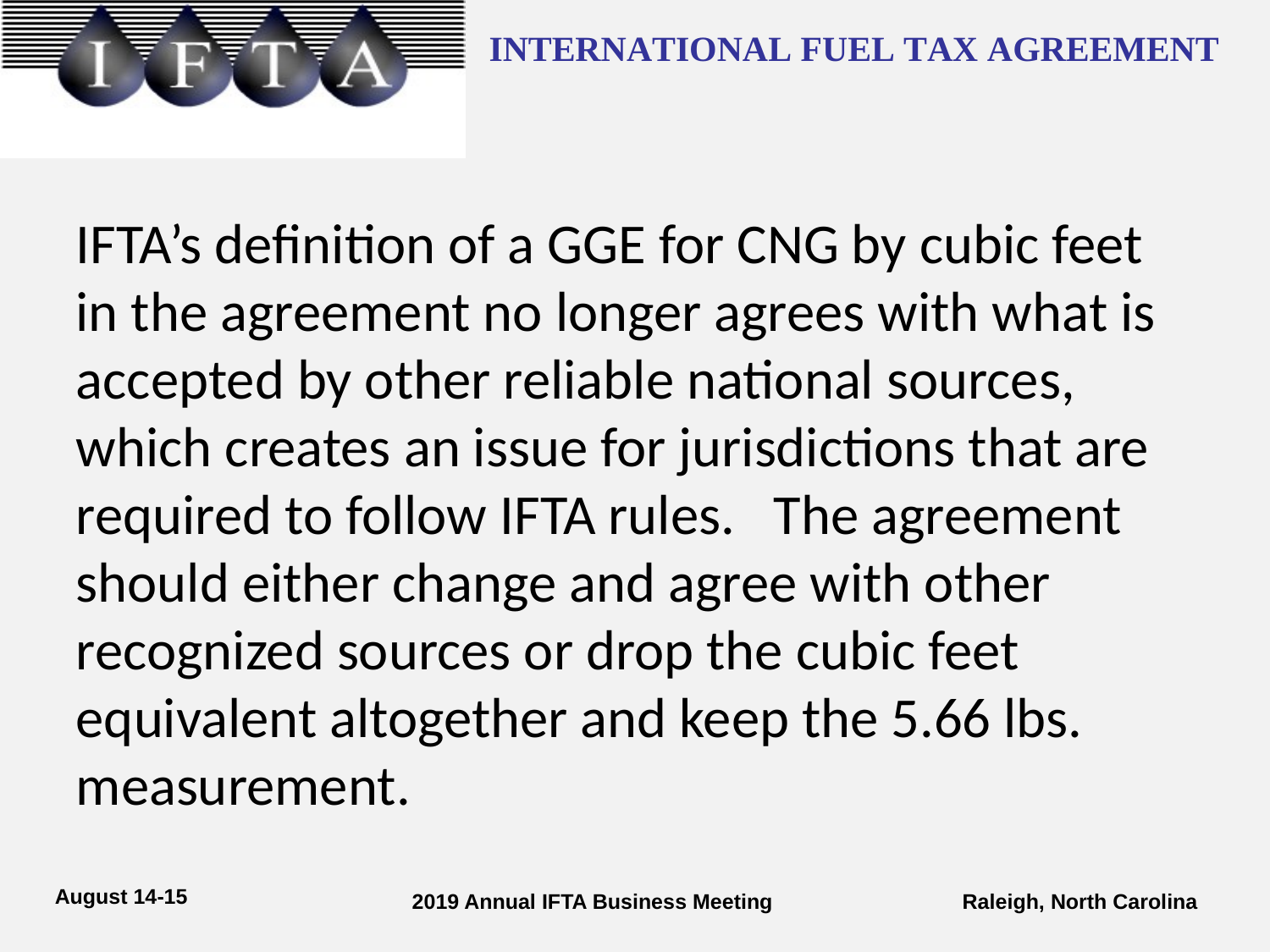

IFTA’s definition of a GGE for CNG by cubic feet in the agreement no longer agrees with what is accepted by other reliable national sources, which creates an issue for jurisdictions that are required to follow IFTA rules.   The agreement should either change and agree with other recognized sources or drop the cubic feet equivalent altogether and keep the 5.66 lbs. measurement.